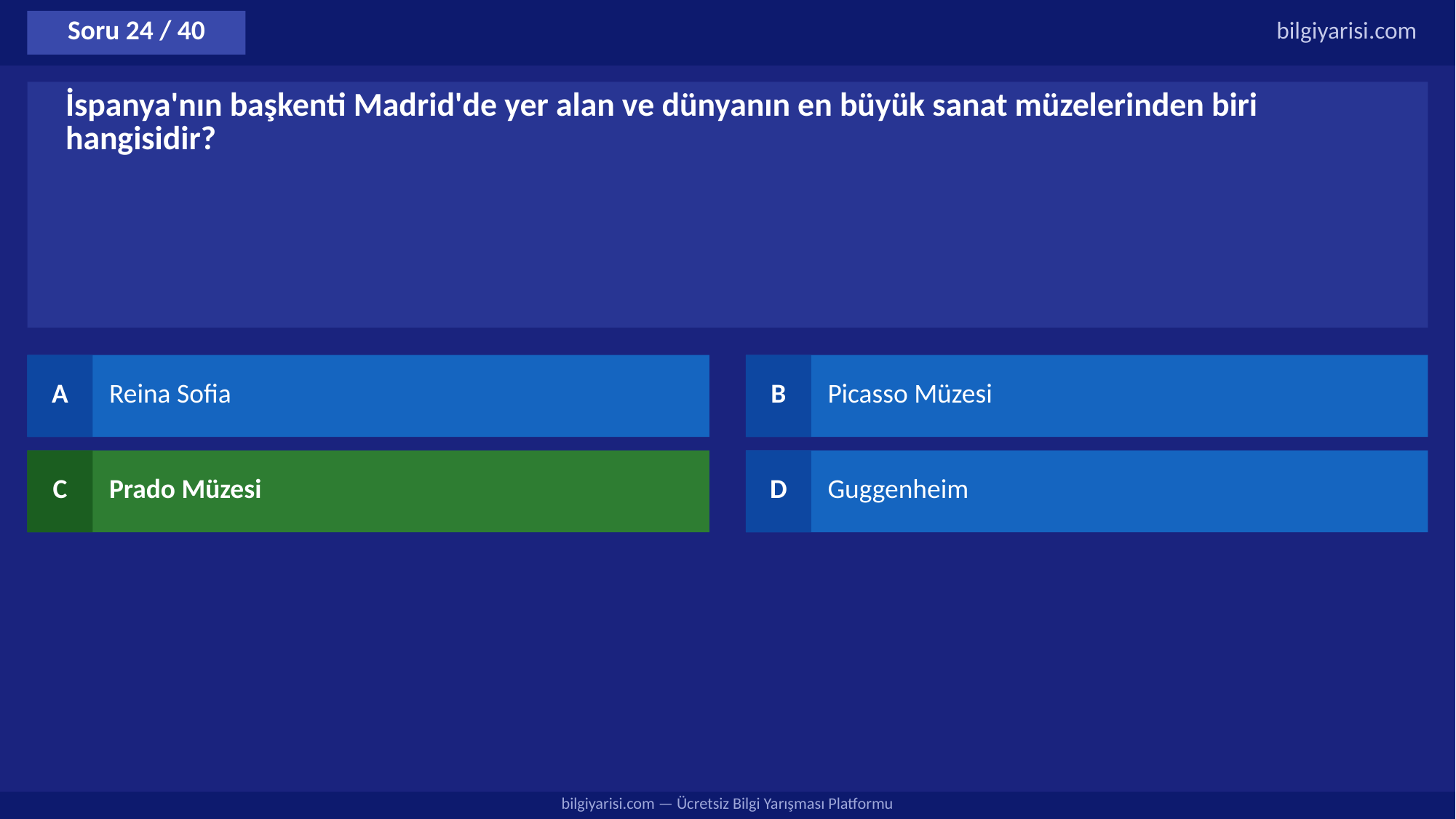

Soru 24 / 40
bilgiyarisi.com

İspanya'nın başkenti Madrid'de yer alan ve dünyanın en büyük sanat müzelerinden biri hangisidir?

A
Reina Sofia

B
Picasso Müzesi

C
Prado Müzesi

D
Guggenheim
bilgiyarisi.com — Ücretsiz Bilgi Yarışması Platformu